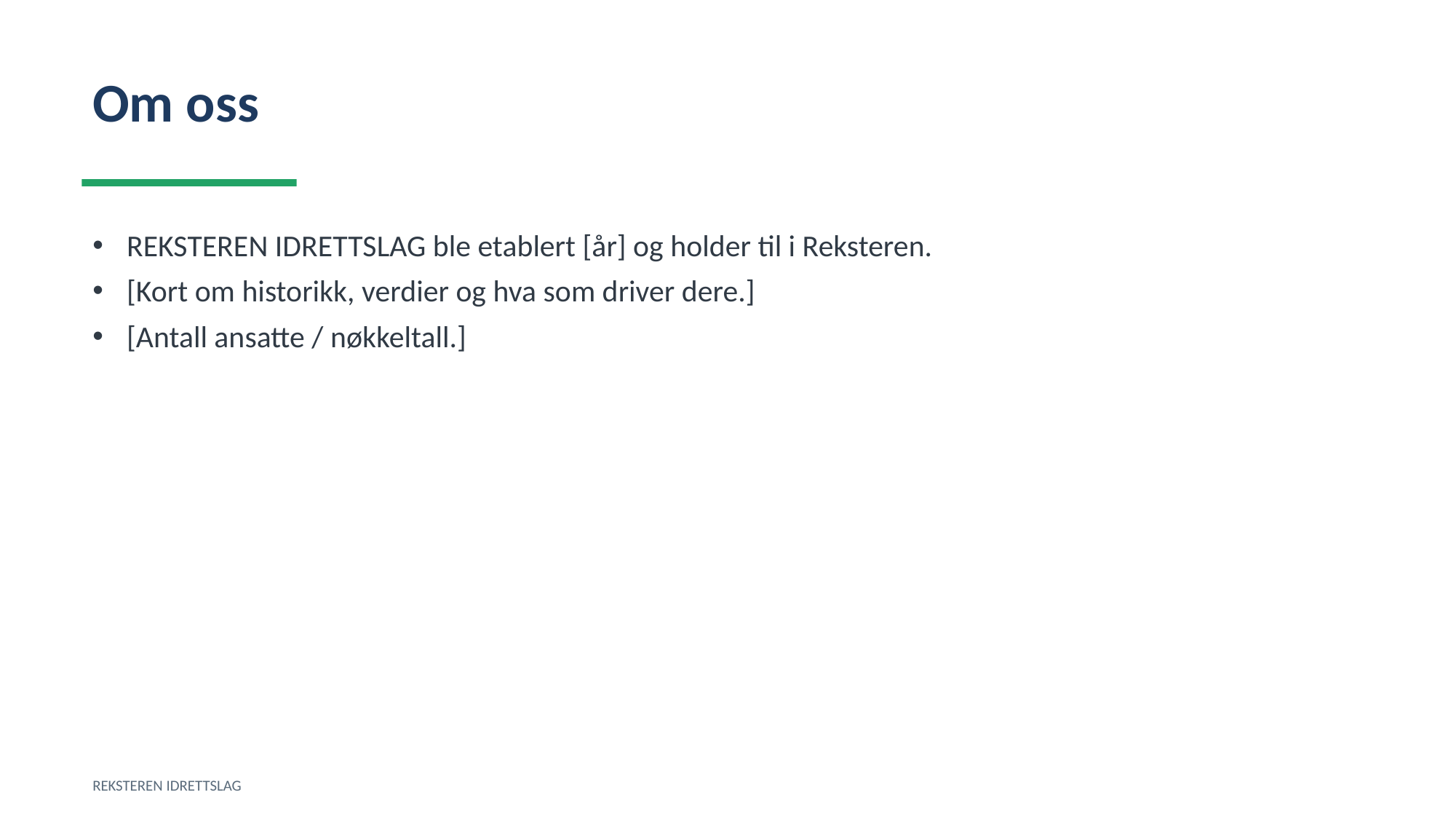

Om oss

REKSTEREN IDRETTSLAG ble etablert [år] og holder til i Reksteren.
[Kort om historikk, verdier og hva som driver dere.]
[Antall ansatte / nøkkeltall.]
REKSTEREN IDRETTSLAG